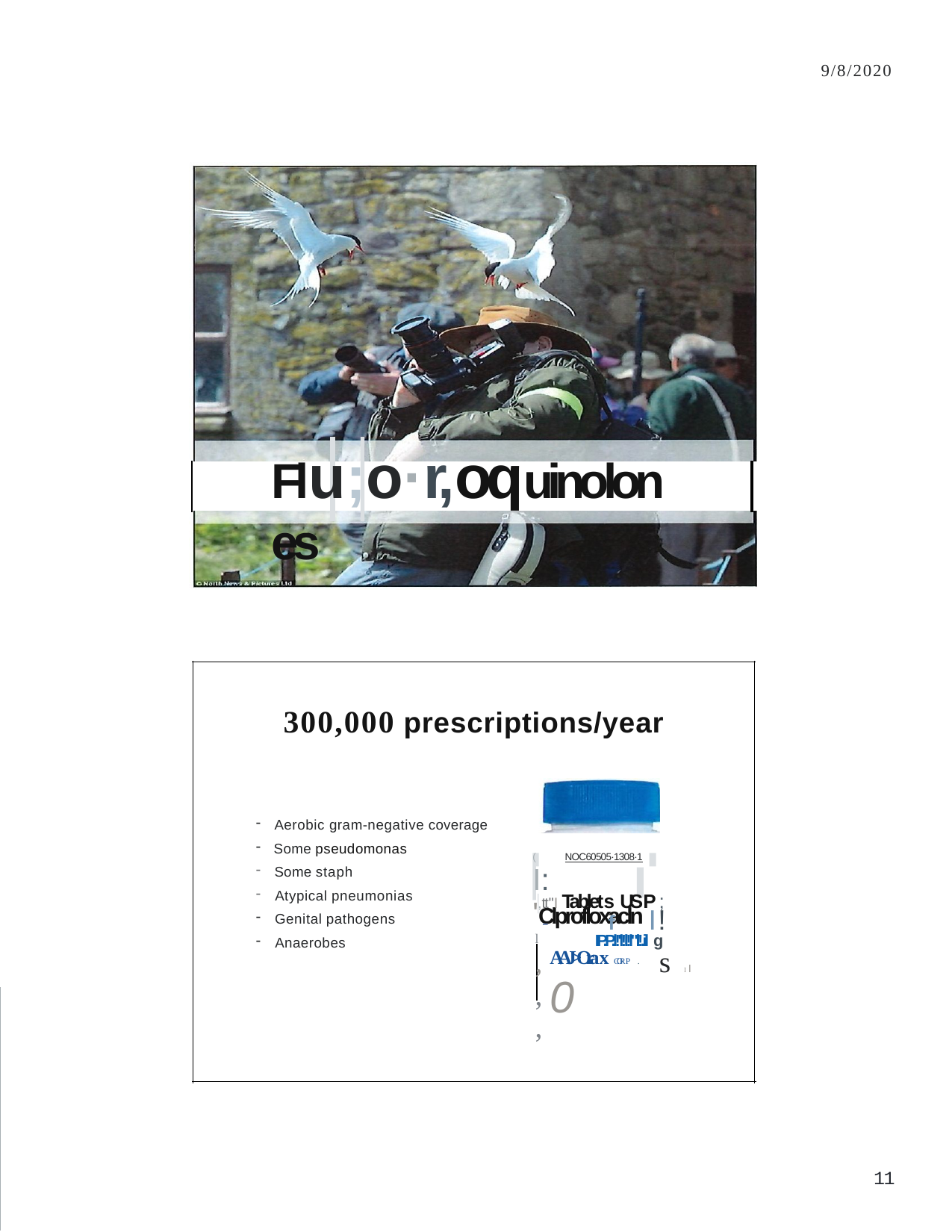

9/8/2020

# Flu;o·r,oquinolones

300,000 prescriptions/year

Aerobic gram-negative coverage
Some pseudomonas
Some staph
Atypical pneumonias
Genital pathogens
Anaerobes
(	NOC60505·1308·1
I: 'Clprofloxacln
,tt"I Tablets USP	;

-	f	I!
IP.P.l!'l!l!l"l!.il g
l
,,,
s	I I

A.AJ>Orax CORP   .	0

11